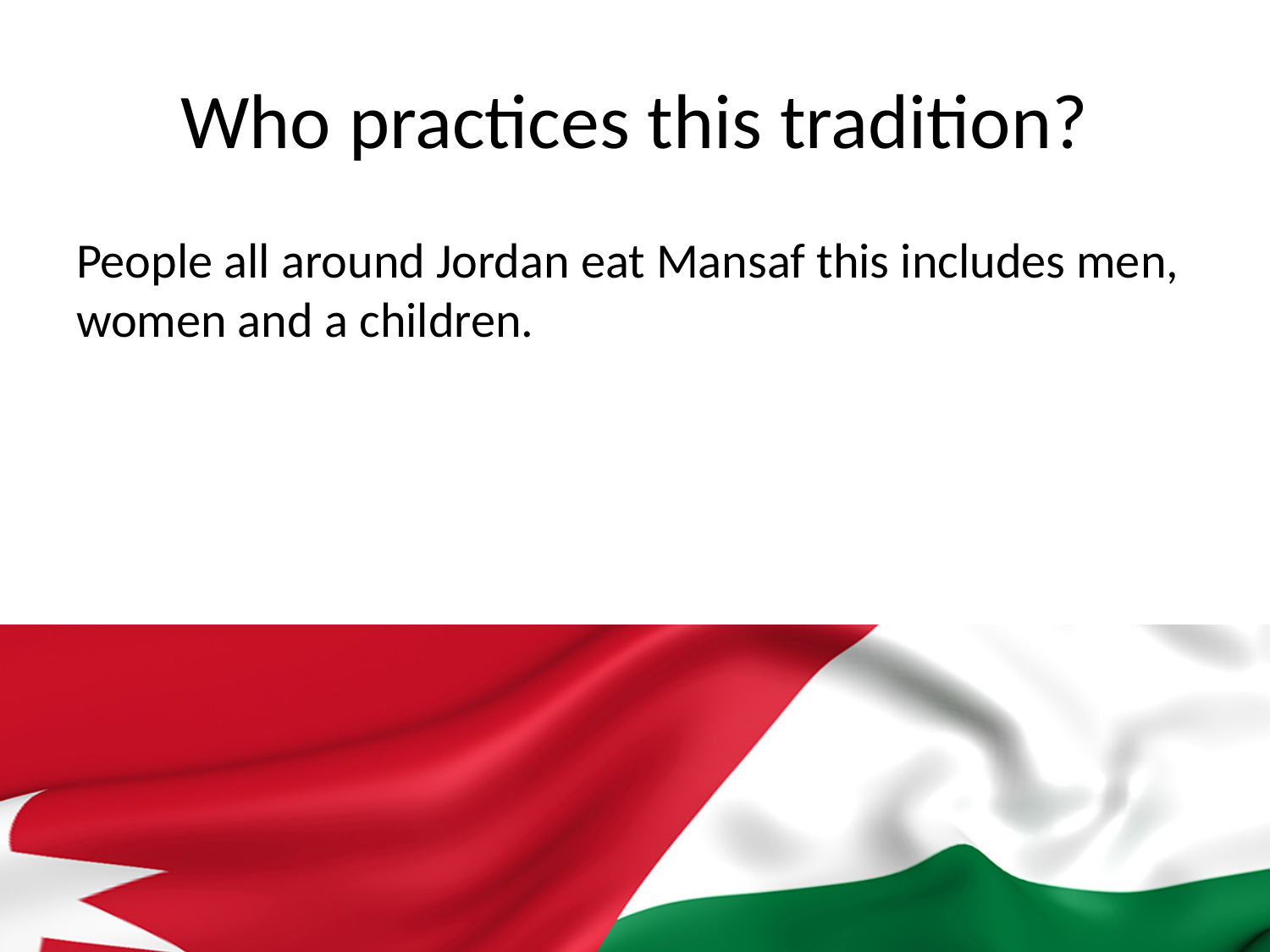

Who practices this tradition?
People all around Jordan eat Mansaf this includes men, women and a children.
r